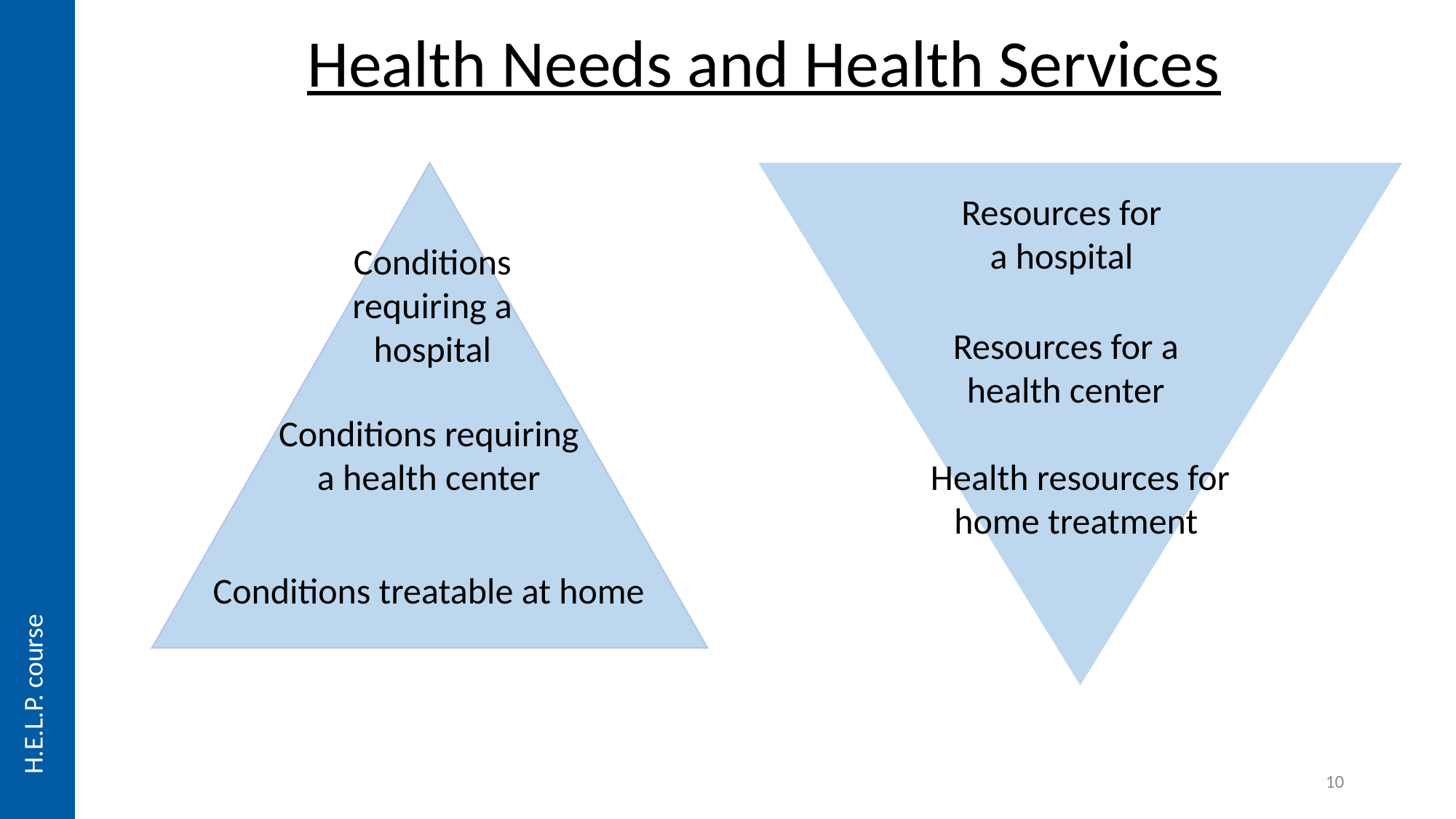

Health Needs and Health Services

Resources for a hospital
Conditions requiring a hospital
Resources for a health center
Conditions requiring a health center
Health resources for home treatment
Conditions treatable at home
H.E.L.P. course
10